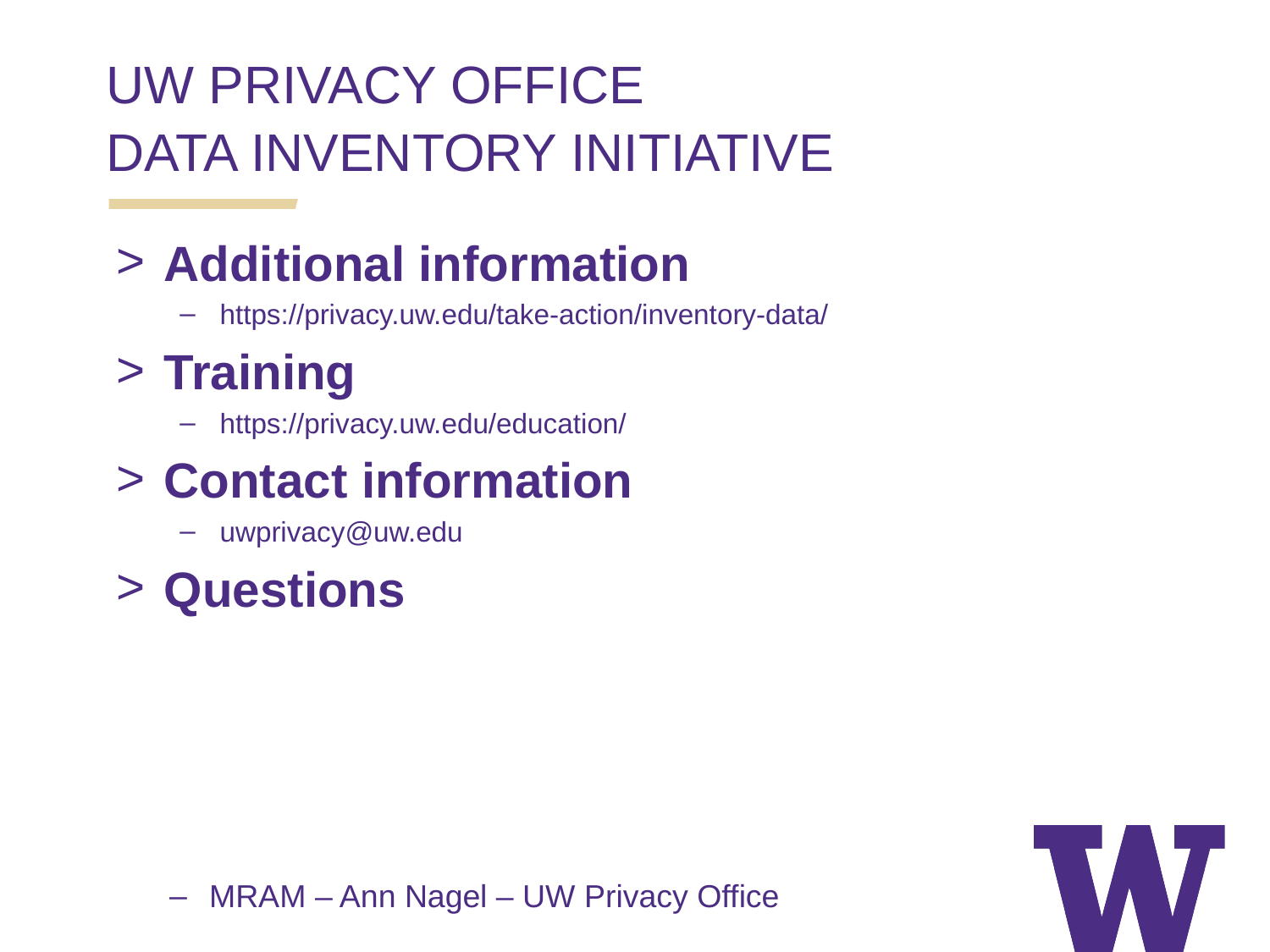

UW PRIVACY OFFICE
DATA INVENTORY INITIATIVE
Additional information
https://privacy.uw.edu/take-action/inventory-data/
Training
https://privacy.uw.edu/education/
Contact information
uwprivacy@uw.edu
Questions

MRAM – Ann Nagel – UW Privacy Office